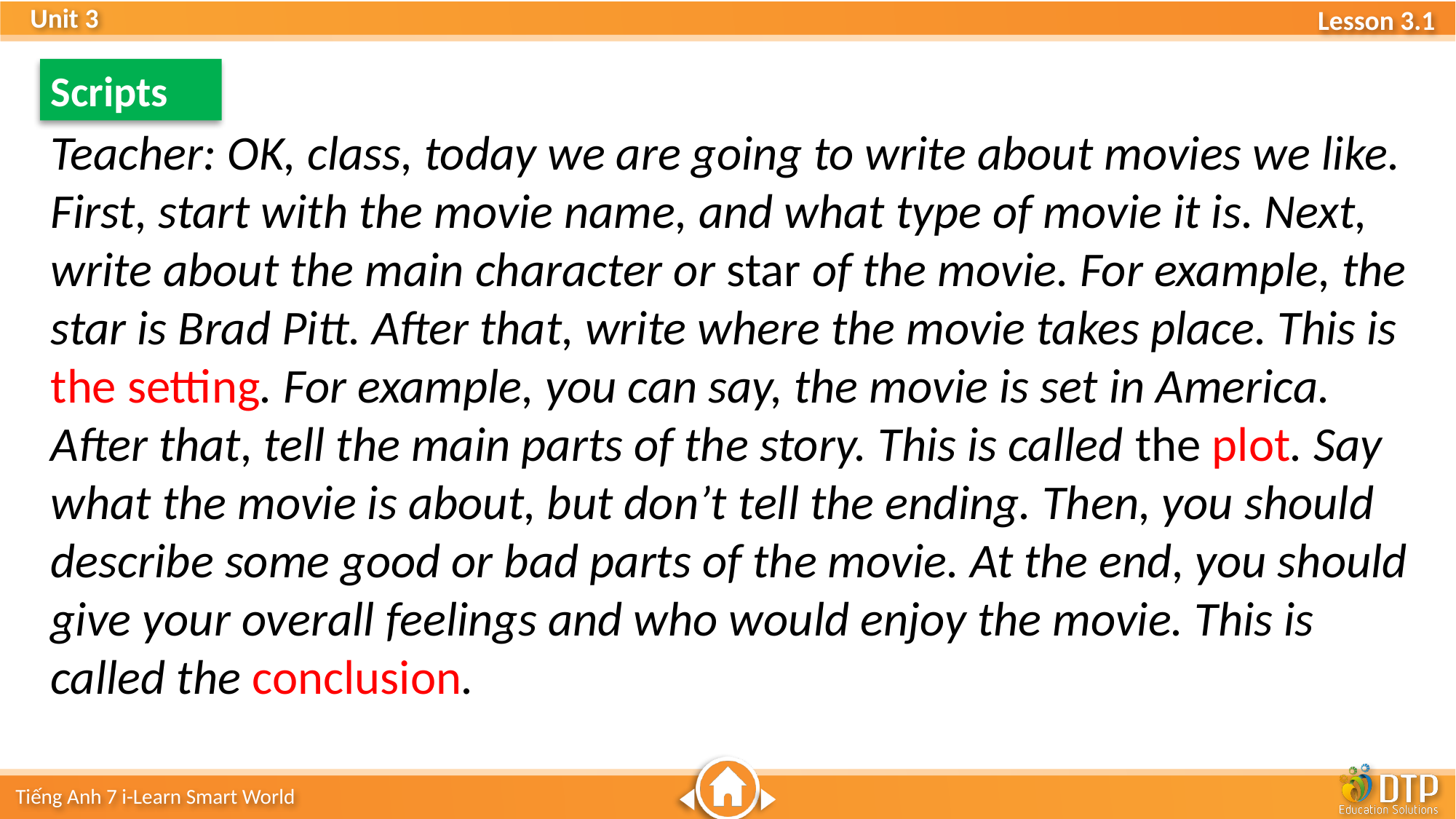

Track 34
Teacher: OK, class, today we are going to write about movies we like. First, start with the movie name, and what type of movie it is. Next, write about the main character or star of the movie. For example, the star is Brad Pitt. After that, write where the movie takes place. This is the setting. For example, you can say, the movie is set in America. After that, tell the main parts of the story. This is called the plot. Say what the movie is about, but don’t tell the ending. Then, you should describe some good or bad parts of the movie. At the end, you should give your overall feelings and who would enjoy the movie. This is called the conclusion.
Scripts